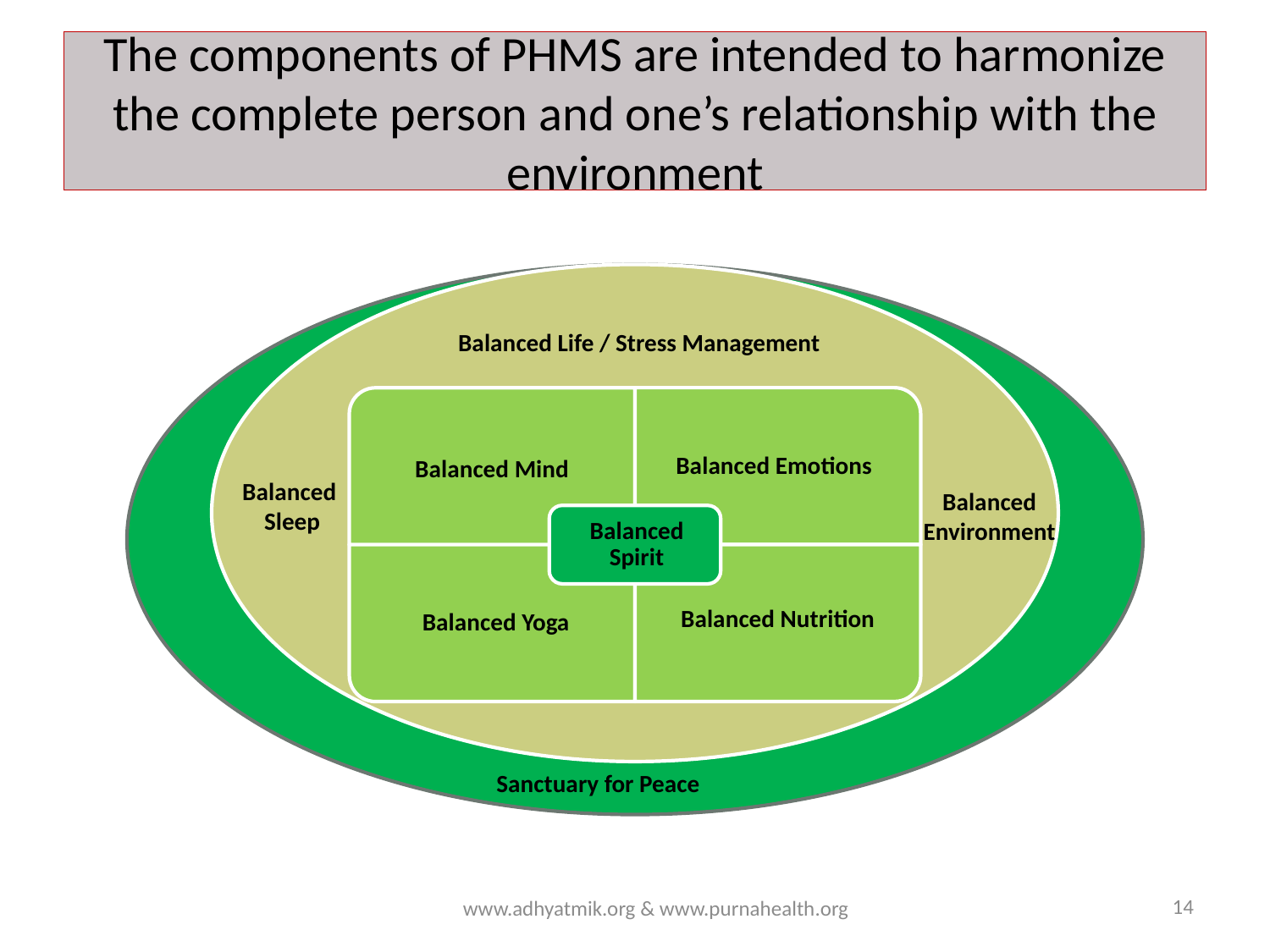

# The components of PHMS are intended to harmonize the complete person and one’s relationship with the environment

Balanced Life / Stress Management
Balanced Mind
Balanced Emotions
Balanced Yoga
Balanced Nutrition
Balanced Spirit
Balanced
 Sleep
Balanced
Environment
Sanctuary for Peace
14
www.adhyatmik.org & www.purnahealth.org